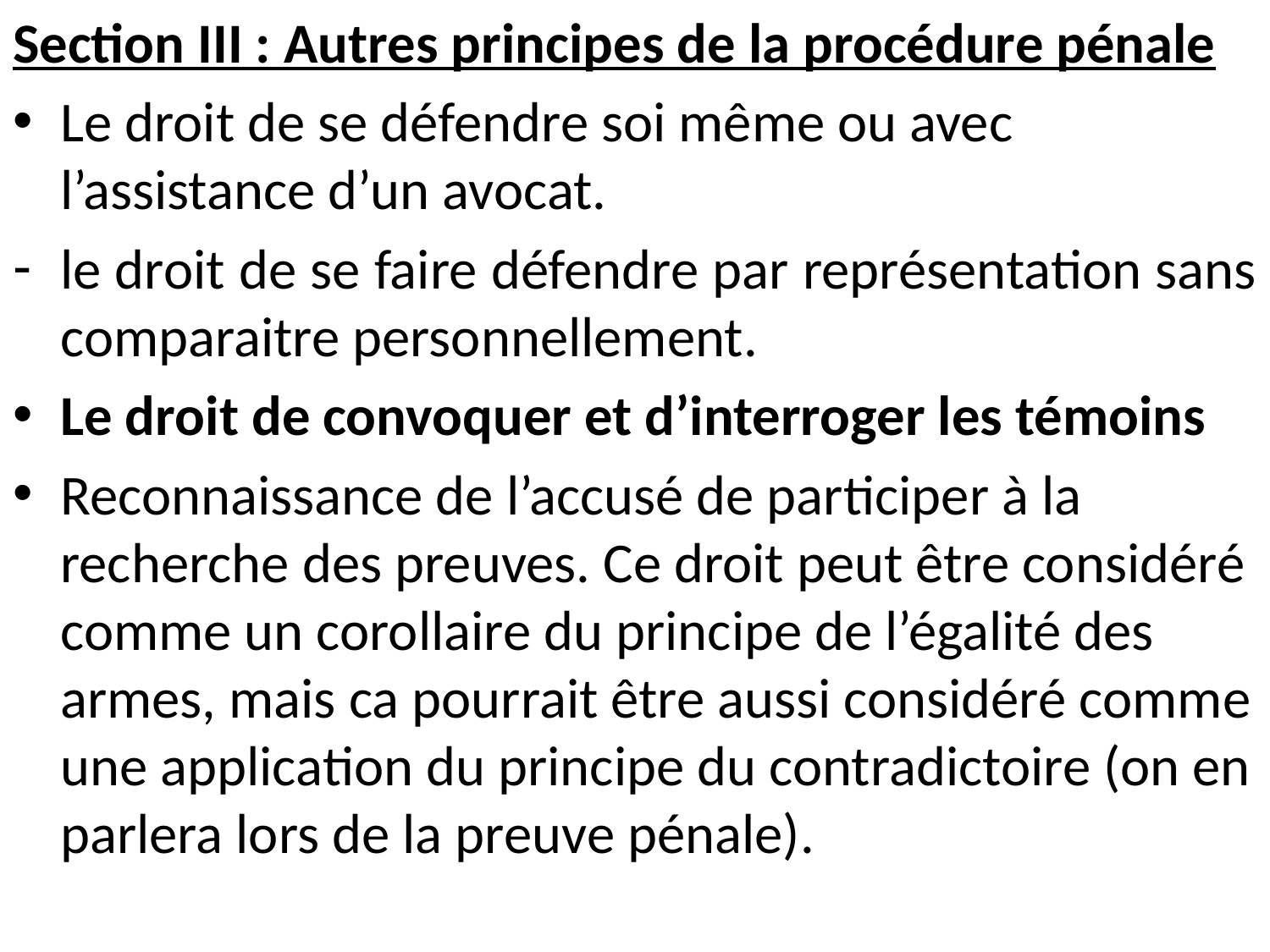

Section III : Autres principes de la procédure pénale
Le droit de se défendre soi même ou avec l’assistance d’un avocat.
le droit de se faire défendre par représentation sans comparaitre personnellement.
Le droit de convoquer et d’interroger les témoins
Reconnaissance de l’accusé de participer à la recherche des preuves. Ce droit peut être considéré comme un corollaire du principe de l’égalité des armes, mais ca pourrait être aussi considéré comme une application du principe du contradictoire (on en parlera lors de la preuve pénale).